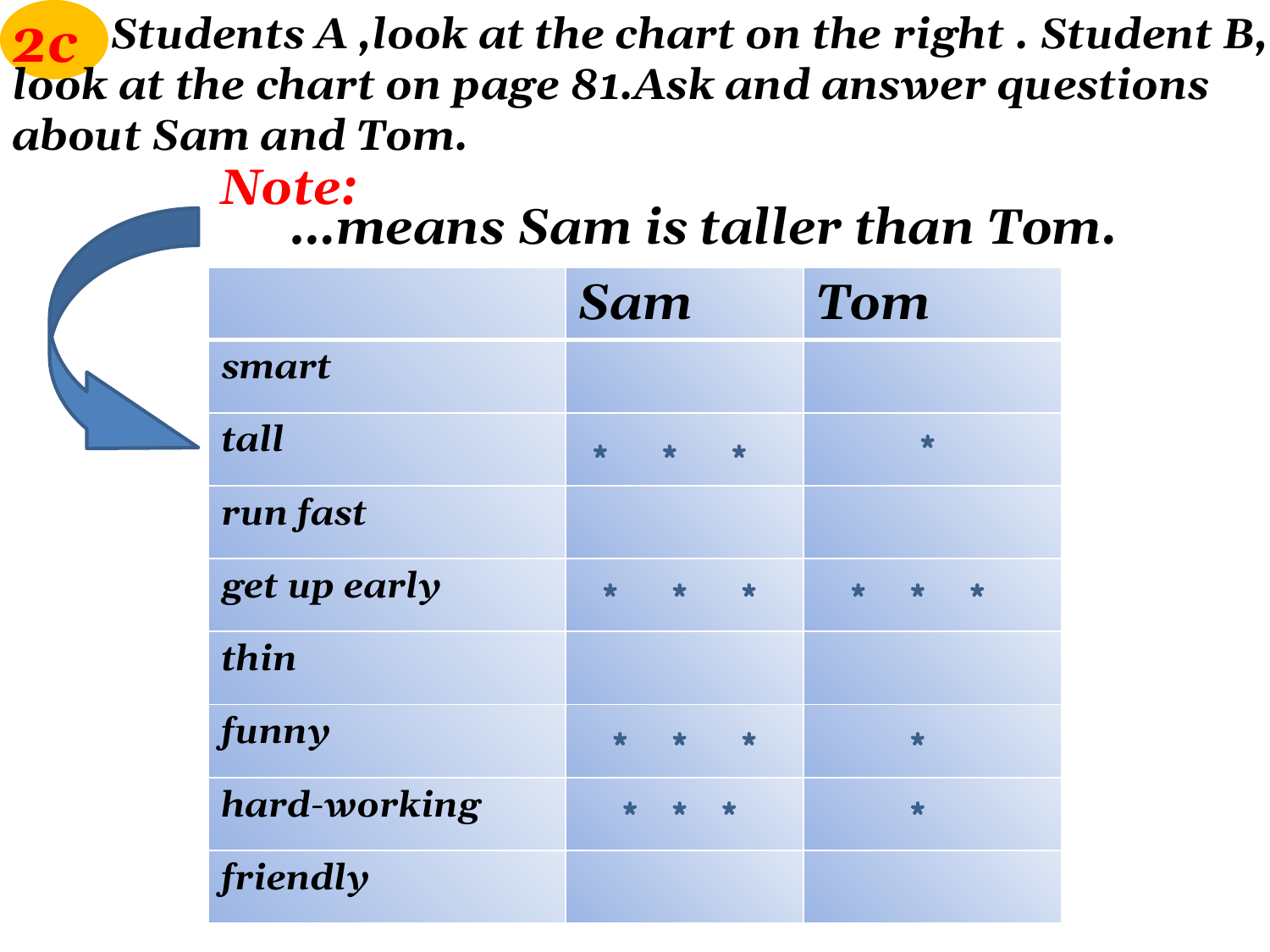

2c
           Students A ,look at the chart on the right . Student B, look at the chart on page 81.Ask and answer questions about Sam and Tom.
Note:
…means Sam is taller than Tom.

|  | Sam | Tom |
| --- | --- | --- |
| smart |  |  |
| tall |  |  |
| run fast |  |  |
| get up early |  |  |
| thin |  |  |
| funny |  |  |
| hard-working |  |  |
| friendly |  |  |